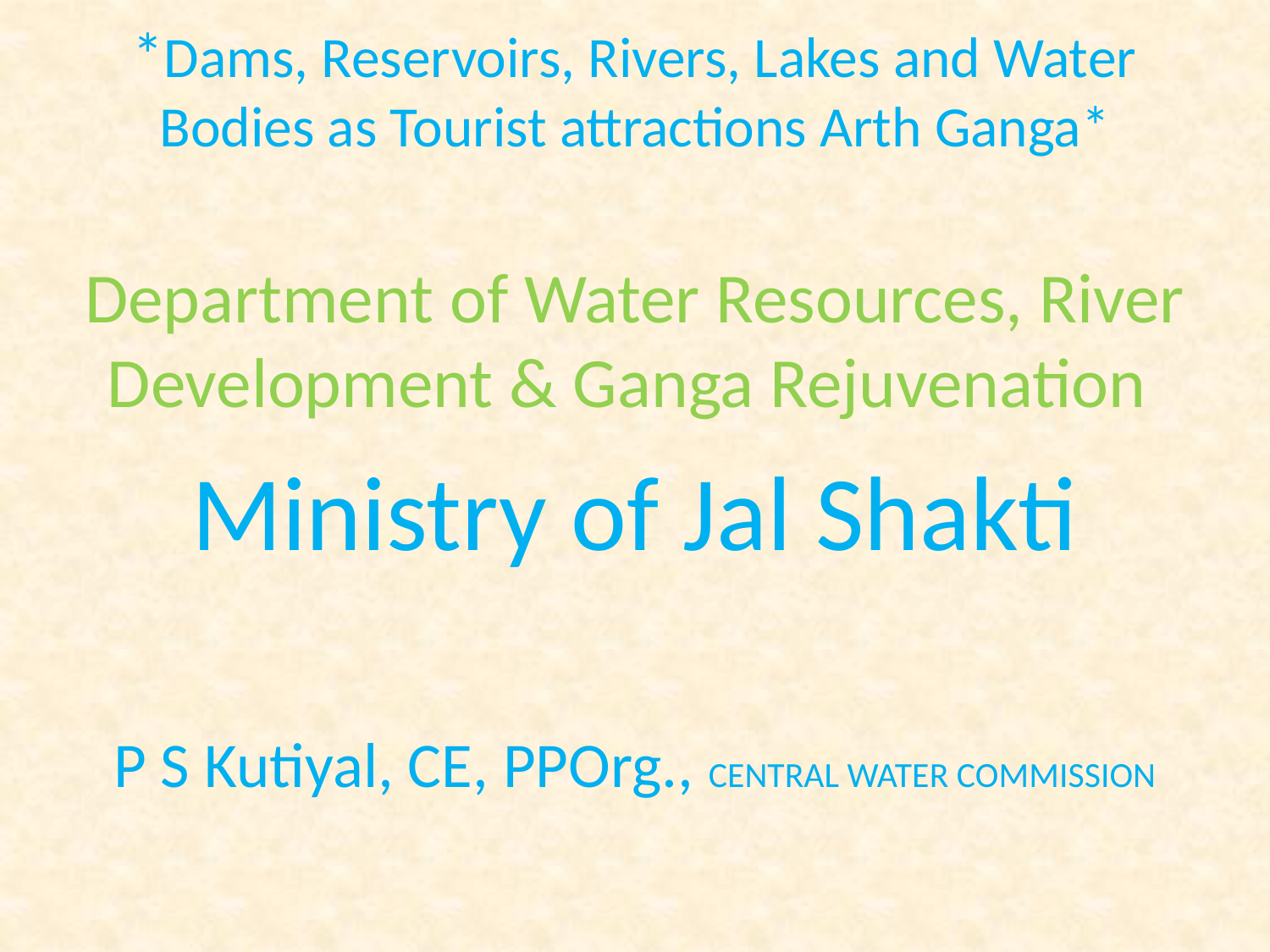

# *Dams, Reservoirs, Rivers, Lakes and Water Bodies as Tourist attractions Arth Ganga*
Department of Water Resources, River Development & Ganga Rejuvenation
Ministry of Jal Shakti
P S Kutiyal, CE, PPOrg., CENTRAL WATER COMMISSION